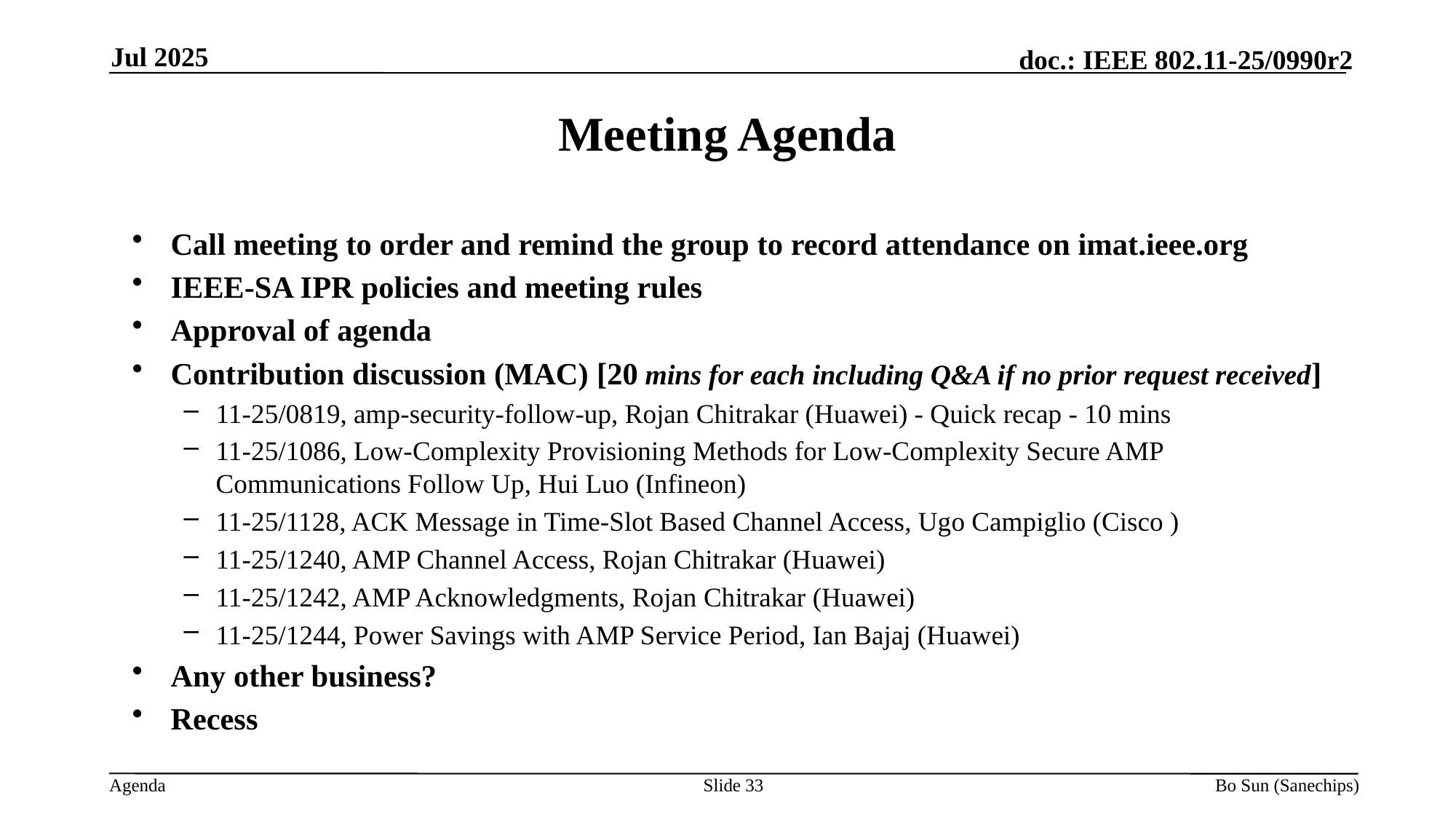

Jul 2025
Meeting Agenda
Call meeting to order and remind the group to record attendance on imat.ieee.org
IEEE-SA IPR policies and meeting rules
Approval of agenda
Contribution discussion (MAC) [20 mins for each including Q&A if no prior request received]
11-25/0819, amp-security-follow-up, Rojan Chitrakar (Huawei) - Quick recap - 10 mins
11-25/1086, Low-Complexity Provisioning Methods for Low-Complexity Secure AMP Communications Follow Up, Hui Luo (Infineon)
11-25/1128, ACK Message in Time-Slot Based Channel Access, Ugo Campiglio (Cisco )
11-25/1240, AMP Channel Access, Rojan Chitrakar (Huawei)
11-25/1242, AMP Acknowledgments, Rojan Chitrakar (Huawei)
11-25/1244, Power Savings with AMP Service Period, Ian Bajaj (Huawei)
Any other business?
Recess
Slide 33
Bo Sun (Sanechips)